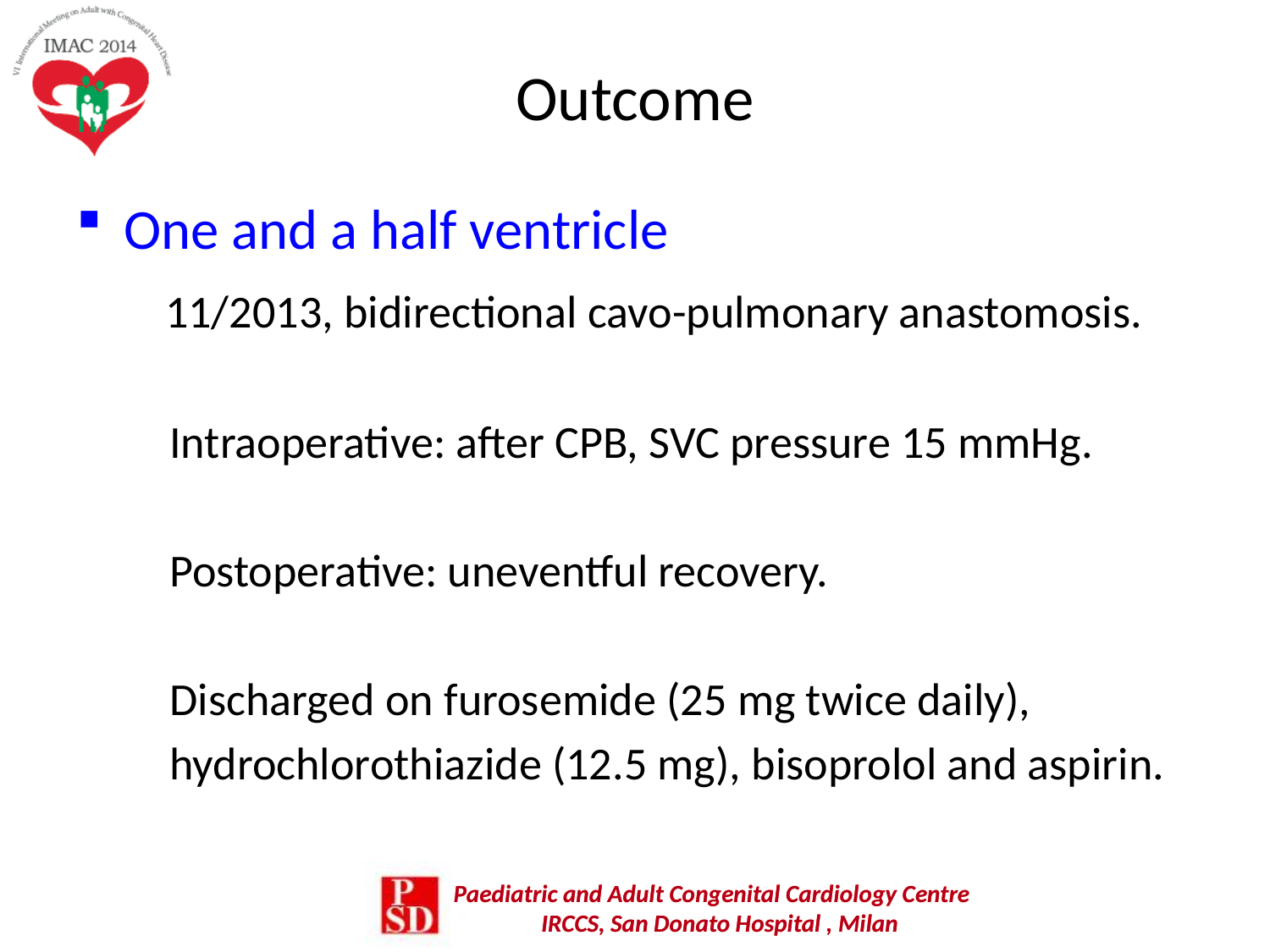

# Outcome
One and a half ventricle
       11/2013, bidirectional cavo-pulmonary anastomosis.

         Intraoperative: after CPB, SVC pressure 15 mmHg.

         Postoperative: uneventful recovery.

         Discharged on furosemide (25 mg twice daily),
         hydrochlorothiazide (12.5 mg), bisoprolol and aspirin.